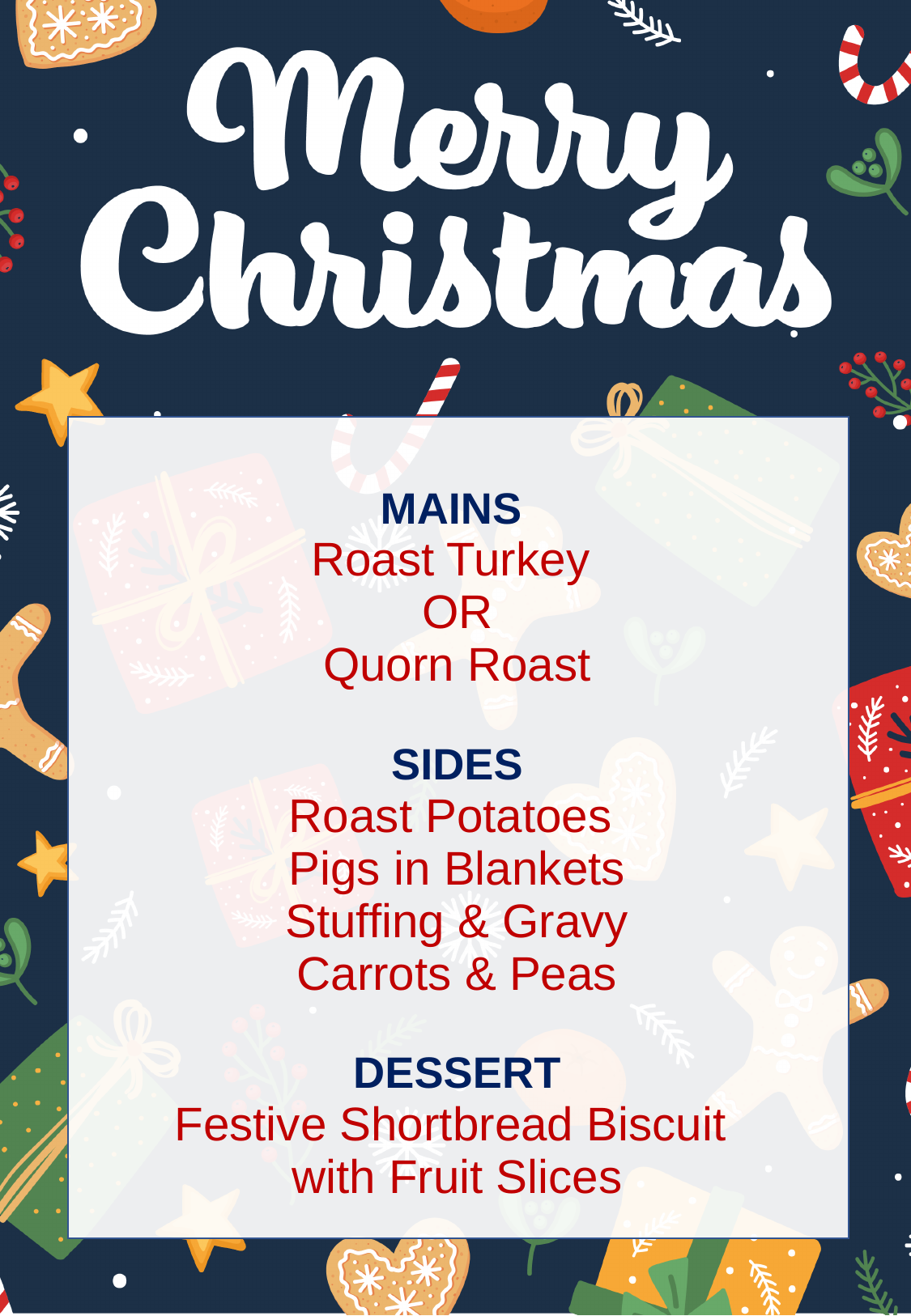

MAINS
Roast Turkey
OR
Quorn Roast

SIDES
Roast Potatoes
Pigs in Blankets
Stuffing & Gravy
Carrots & Peas

DESSERT
Festive Shortbread Biscuit
with Fruit Slices